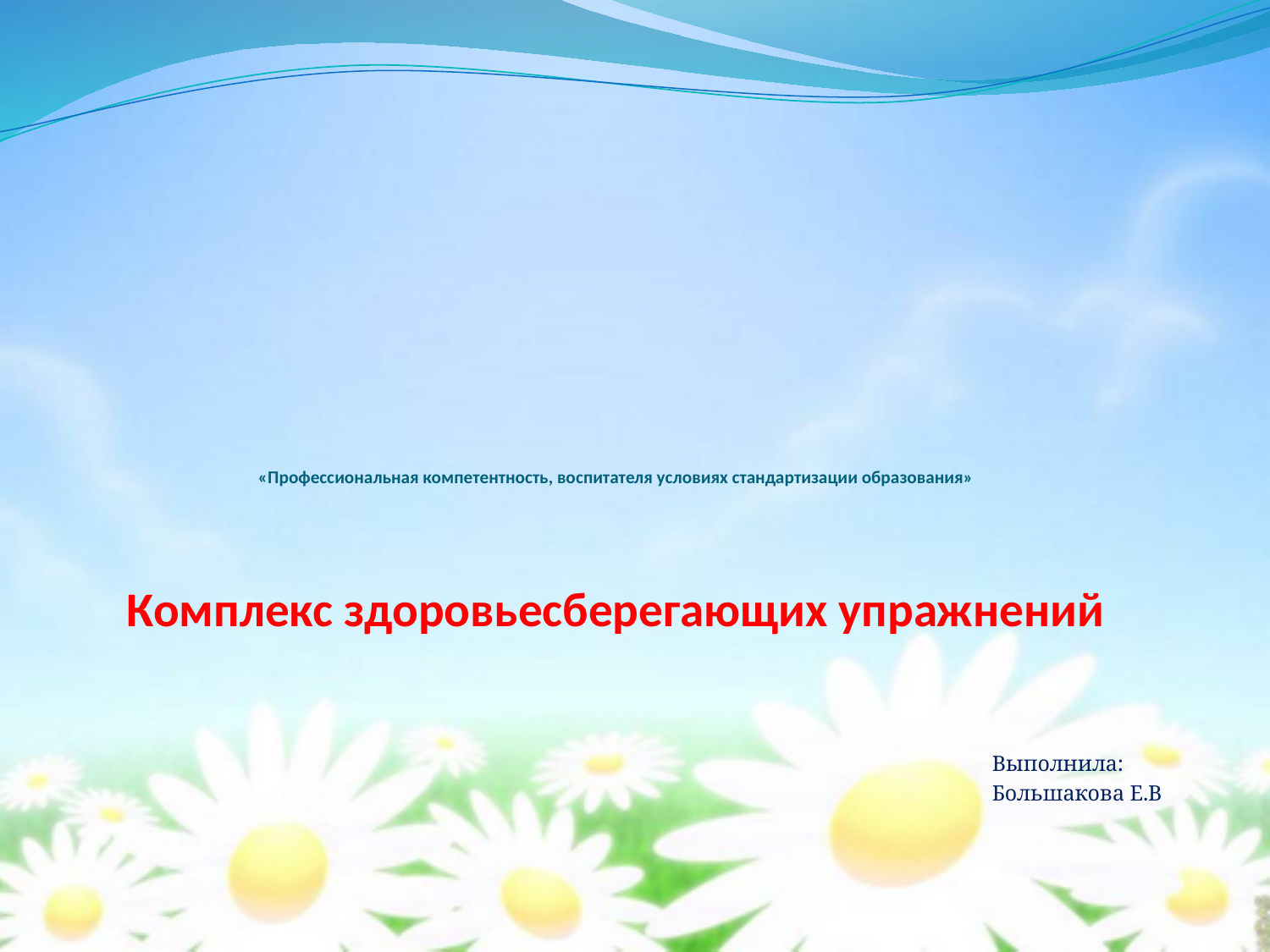

# «Профессиональная компетентность, воспитателя условиях стандартизации образования» Комплекс здоровьесберегающих упражнений
Выполнила:
Большакова Е.В